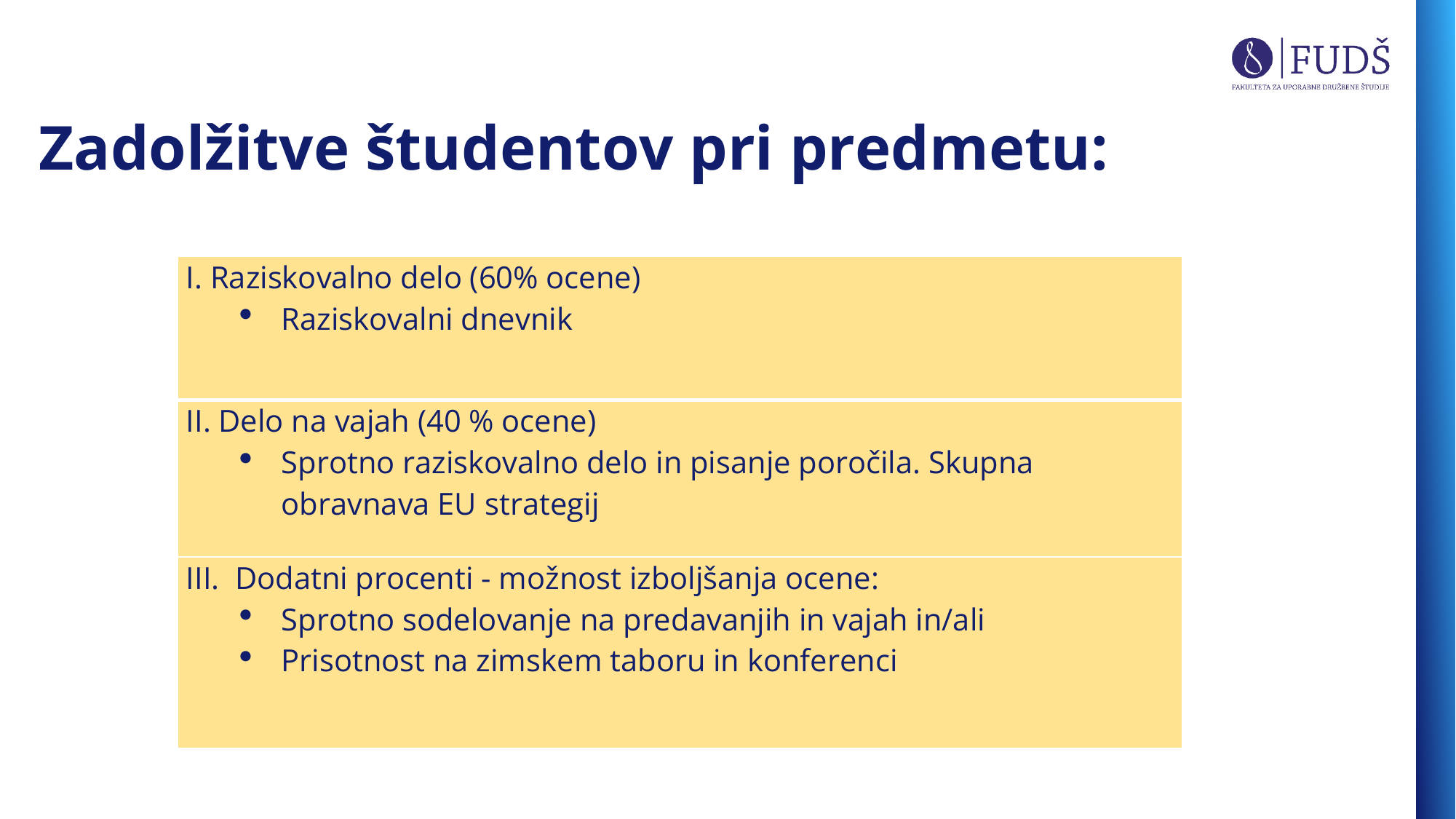

# Zadolžitve študentov pri predmetu:
| I. Raziskovalno delo (60% ocene) Raziskovalni dnevnik |
| --- |
| II. Delo na vajah (40 % ocene) Sprotno raziskovalno delo in pisanje poročila. Skupna obravnava EU strategij |
| III. Dodatni procenti - možnost izboljšanja ocene: Sprotno sodelovanje na predavanjih in vajah in/ali Prisotnost na zimskem taboru in konferenci |